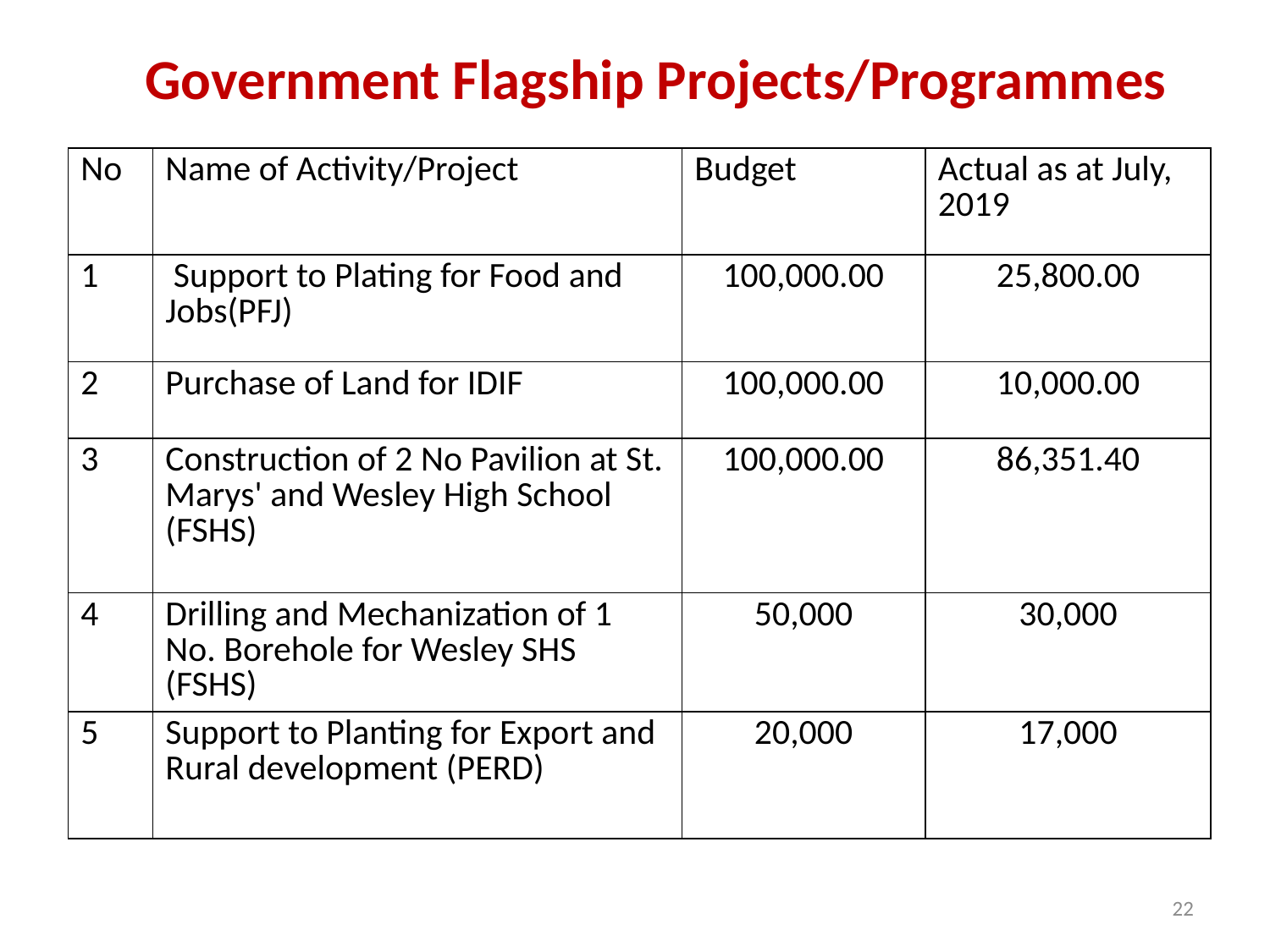

# Government Flagship Projects/Programmes
| No | Name of Activity/Project | Budget | Actual as at July, 2019 |
| --- | --- | --- | --- |
| 1 | Support to Plating for Food and Jobs(PFJ) | 100,000.00 | 25,800.00 |
| 2 | Purchase of Land for IDIF | 100,000.00 | 10,000.00 |
| 3 | Construction of 2 No Pavilion at St. Marys' and Wesley High School (FSHS) | 100,000.00 | 86,351.40 |
| 4 | Drilling and Mechanization of 1 No. Borehole for Wesley SHS (FSHS) | 50,000 | 30,000 |
| 5 | Support to Planting for Export and Rural development (PERD) | 20,000 | 17,000 |
22